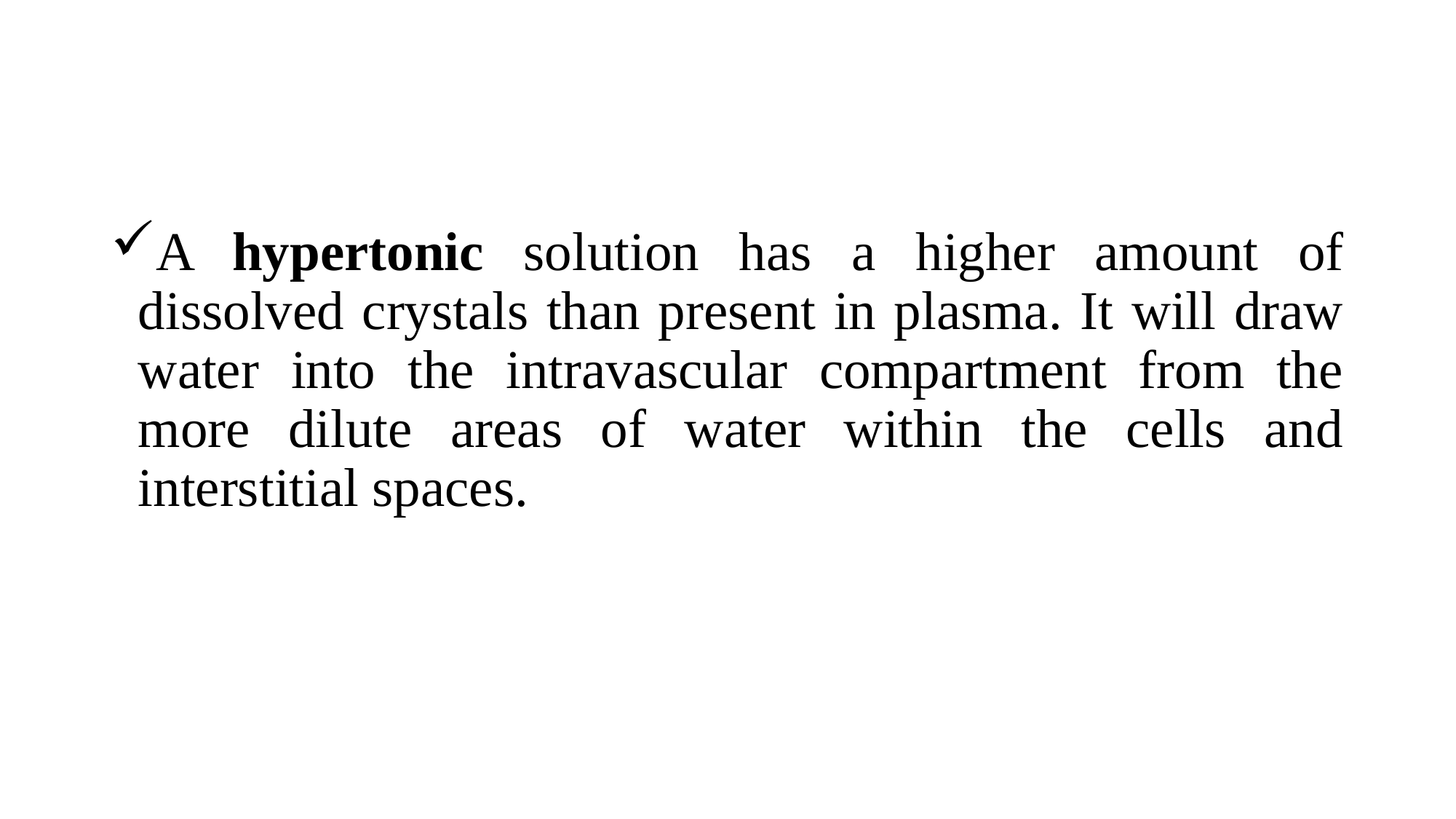

A hypertonic solution has a higher amount of dissolved crystals than present in plasma. It will draw water into the intravascular compartment from the more dilute areas of water within the cells and interstitial spaces.